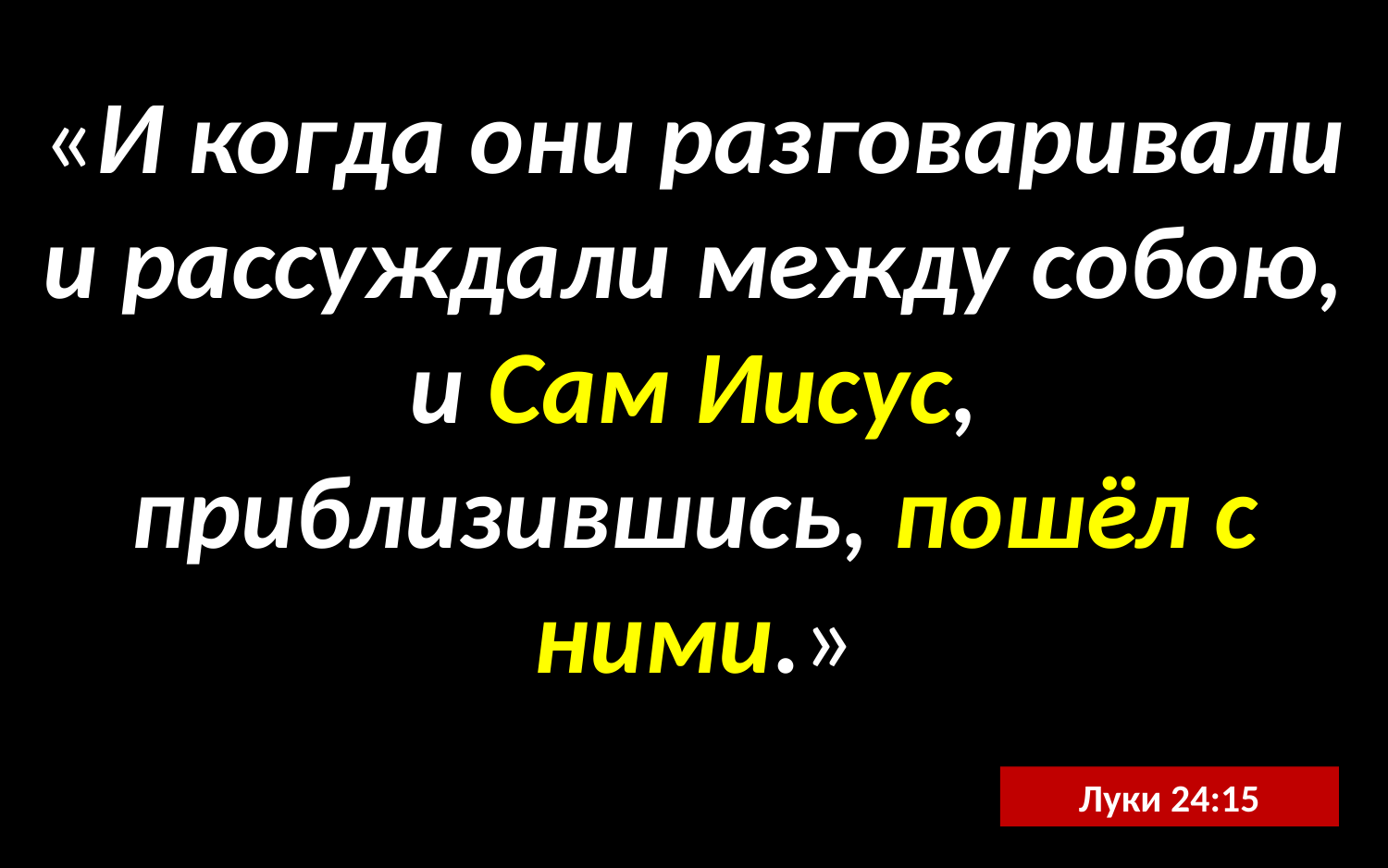

«И когда они разговаривали и рассуждали между собою, и Сам Иисус, приблизившись, пошёл с ними.»
Луки 24:15